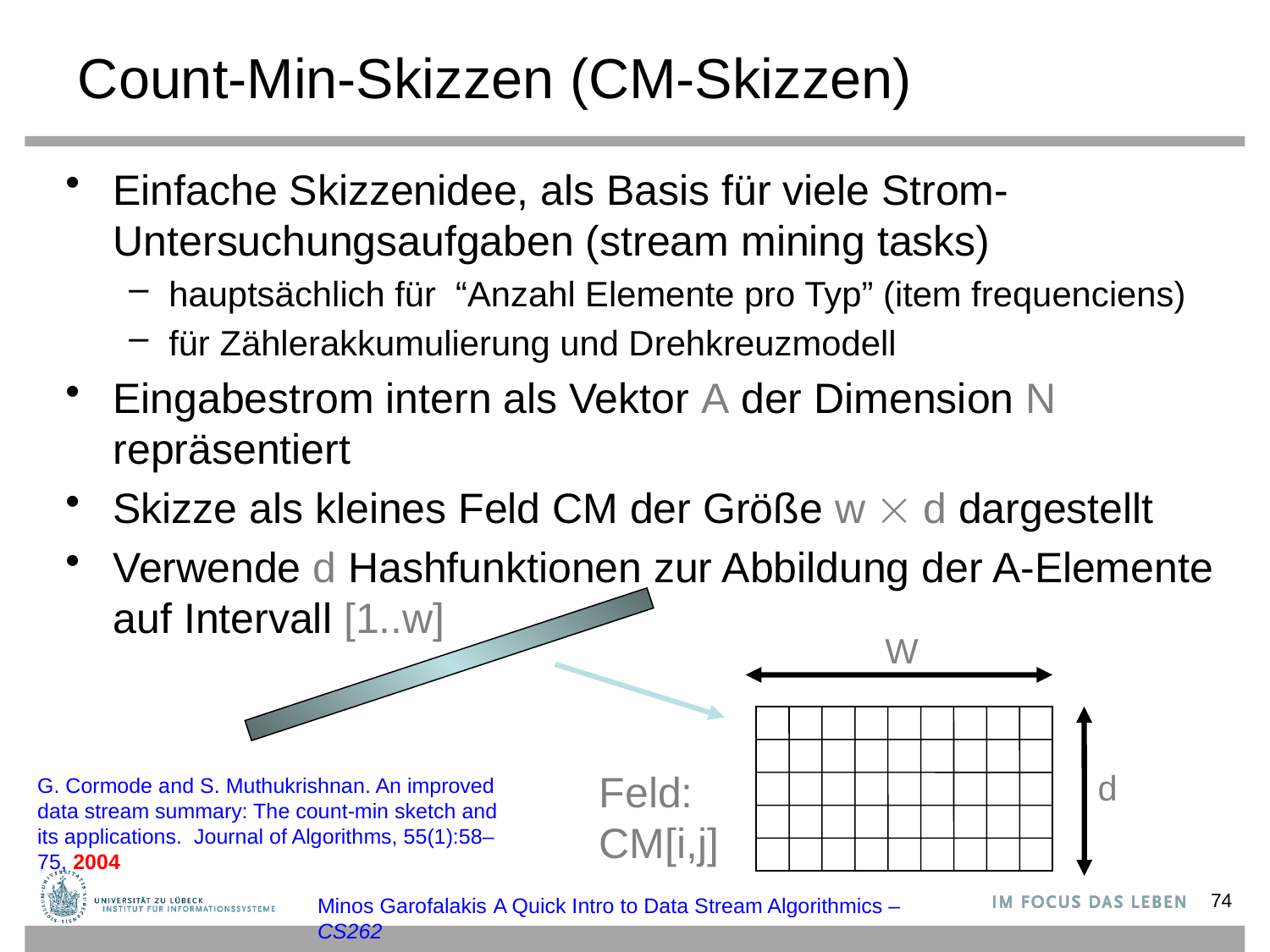

# Count-Min-Skizzen (CM-Skizzen)
Einfache Skizzenidee, als Basis für viele Strom-Untersuchungsaufgaben (stream mining tasks)
hauptsächlich für  “Anzahl Elemente pro Typ” (item frequenciens)
für Zählerakkumulierung und Drehkreuzmodell
Eingabestrom intern als Vektor A der Dimension N repräsentiert
Skizze als kleines Feld CM der Größe w × d dargestellt
Verwende d Hashfunktionen zur Abbildung der A-Elemente auf Intervall [1..w]
W

Feld: CM[i,j]
d
G. Cormode and S. Muthukrishnan. An improved data stream summary: The count-min sketch and its applications.  Journal of Algorithms, 55(1):58–75, 2004

Minos Garofalakis A Quick Intro to Data Stream Algorithmics – CS262
74